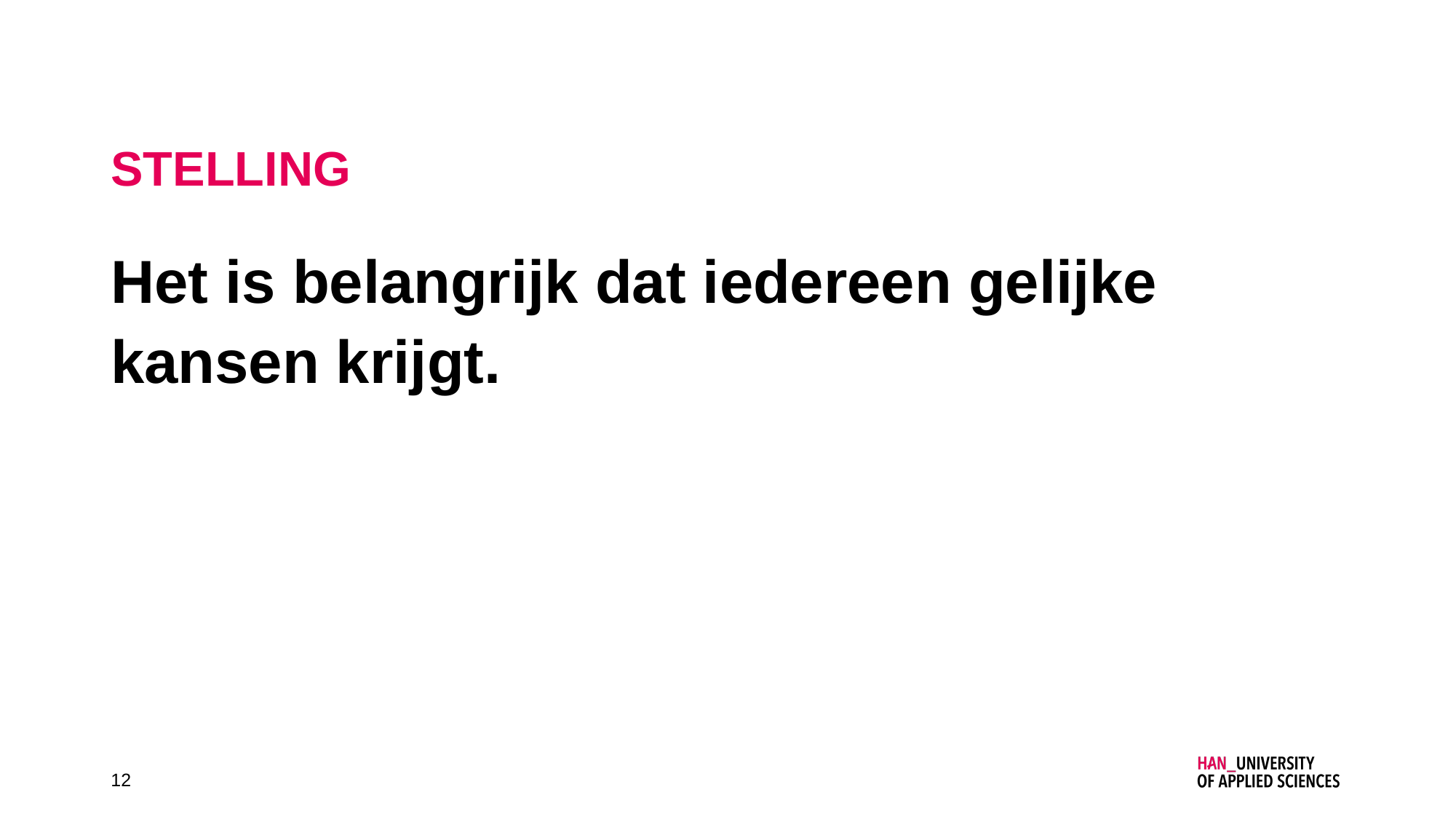

# stelling

Het is belangrijk dat iedereen gelijke kansen krijgt.
12